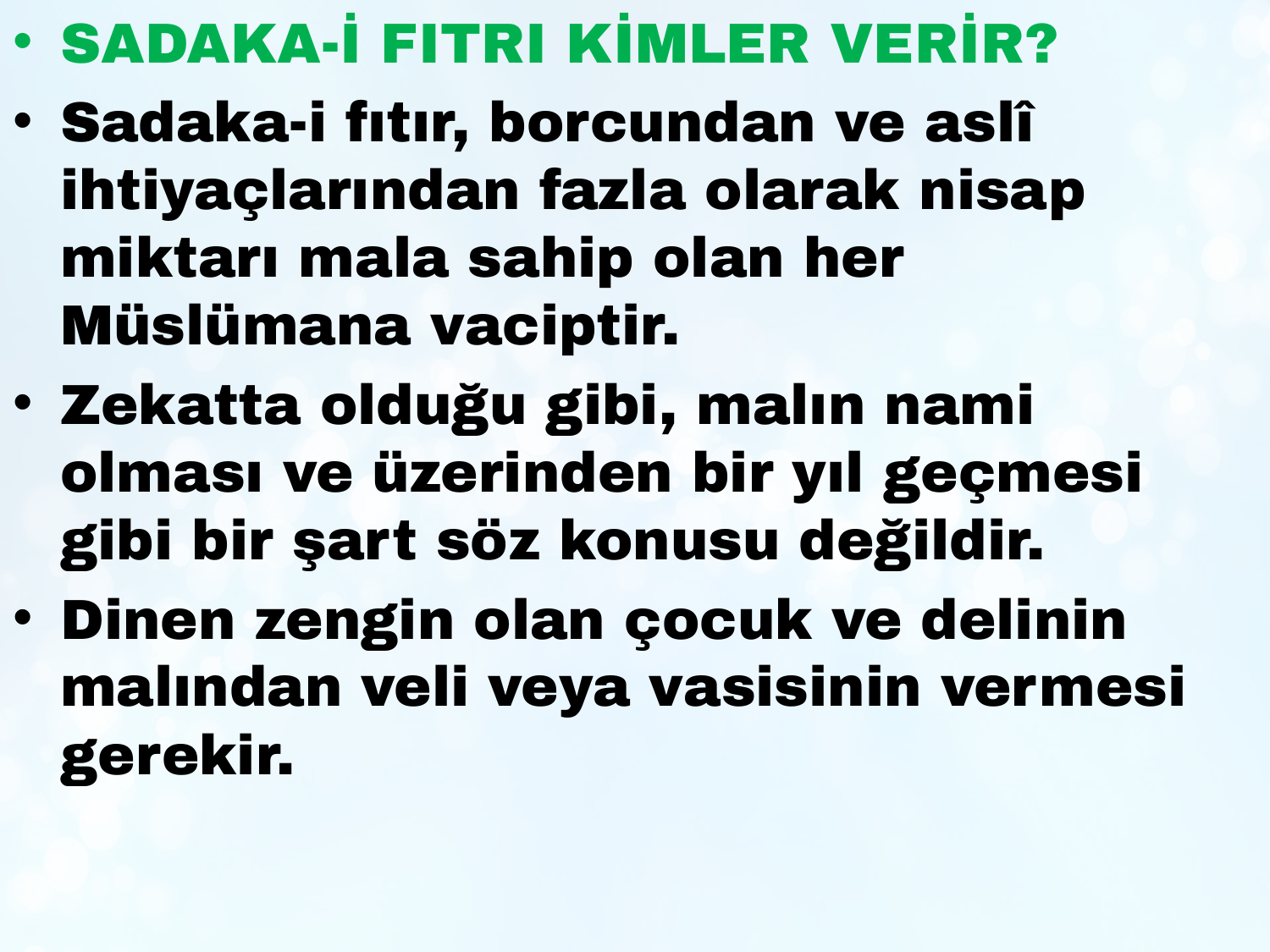

SADAKA-İ FITRI KİMLER VERİR?
Sadaka-i fıtır, borcundan ve aslî ihtiyaçlarından fazla olarak nisap miktarı mala sahip olan her Müslümana vaciptir.
Zekatta olduğu gibi, malın nami olması ve üzerinden bir yıl geçmesi gibi bir şart söz konusu değildir.
Dinen zengin olan çocuk ve delinin malından veli veya vasisinin vermesi gerekir.